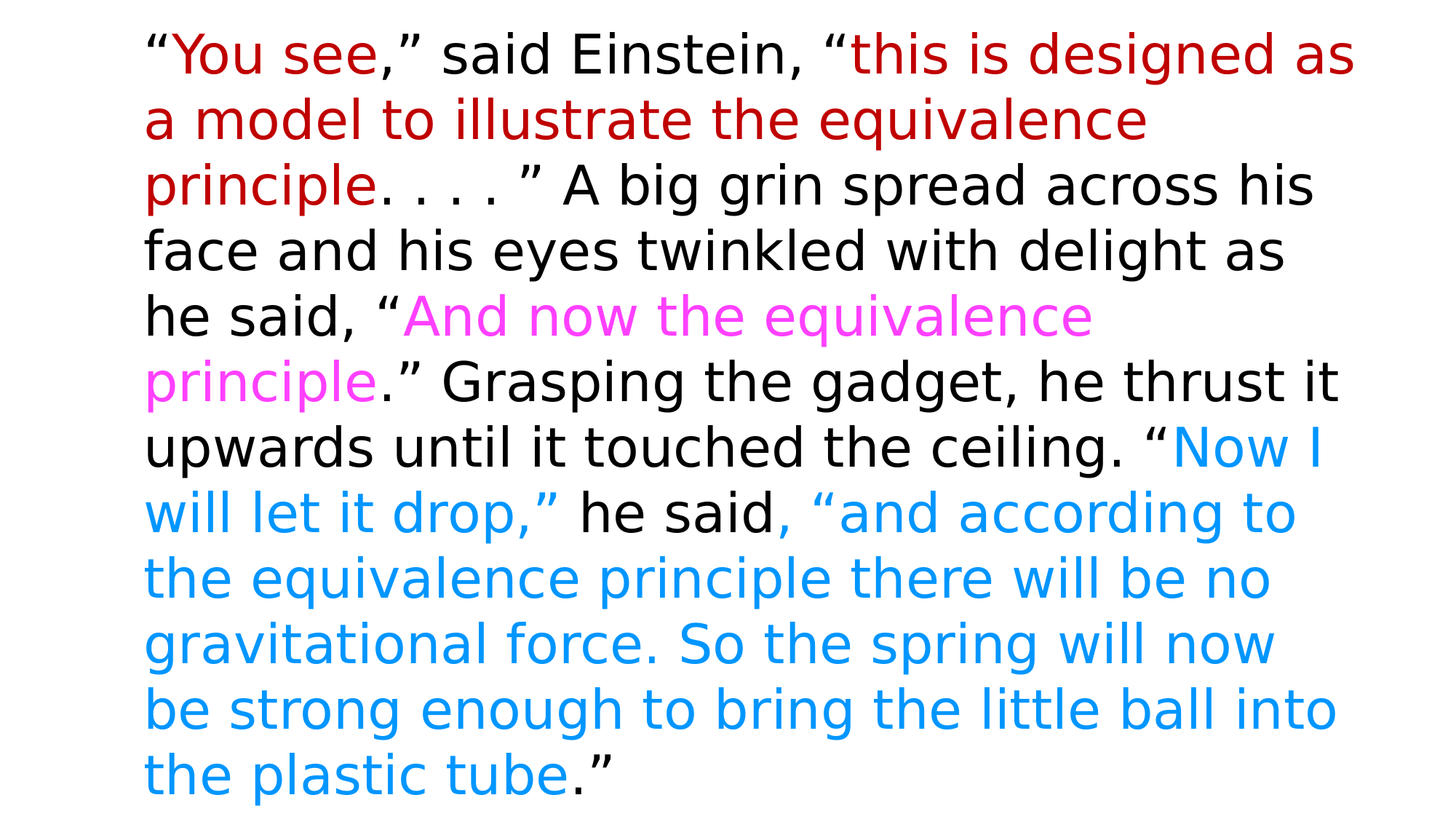

“You see,” said Einstein, “this is designed as a model to illustrate the equivalence principle. . . . ” A big grin spread across his face and his eyes twinkled with delight as he said, “And now the equivalence principle.” Grasping the gadget, he thrust it upwards until it touched the ceiling. “Now I will let it drop,” he said, “and according to the equivalence principle there will be no gravitational force. So the spring will now be strong enough to bring the little ball into the plastic tube.”